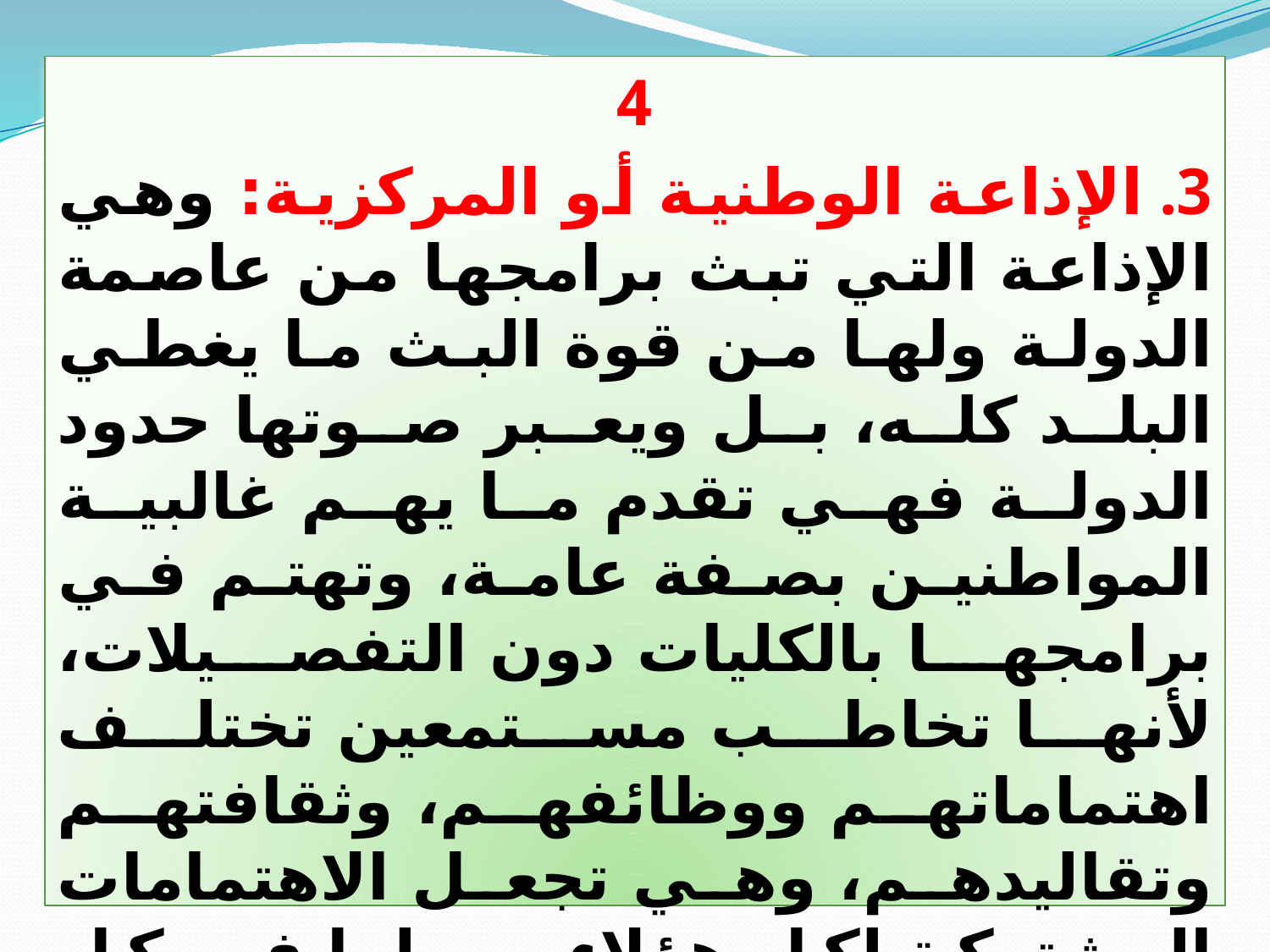

4
3. الإذاعة الوطنية أو المركزية: وهي الإذاعة التي تبث برامجها من عاصمة الدولة ولها من قوة البث ما يغطي البلد كله، بل ويعبر صوتها حدود الدولة فهي تقدم ما يهم غالبية المواطنين بصفة عامة، وتهتم في برامجها بالكليات دون التفصيلات، لأنها تخاطب مستمعين تختلف اهتماماتهم ووظائفهم، وثقافتهم وتقاليدهم، وهي تجعل الاهتمامات المشتركة لكل هؤلاء سبيلها في كل ما تقدمه من برامج، وحتى مخاطبتها للطوائف، ونوعيات محددة من المواطنين يكون عن طريق التعميم دون التخصيص خلافا للإذاعة المحلية.